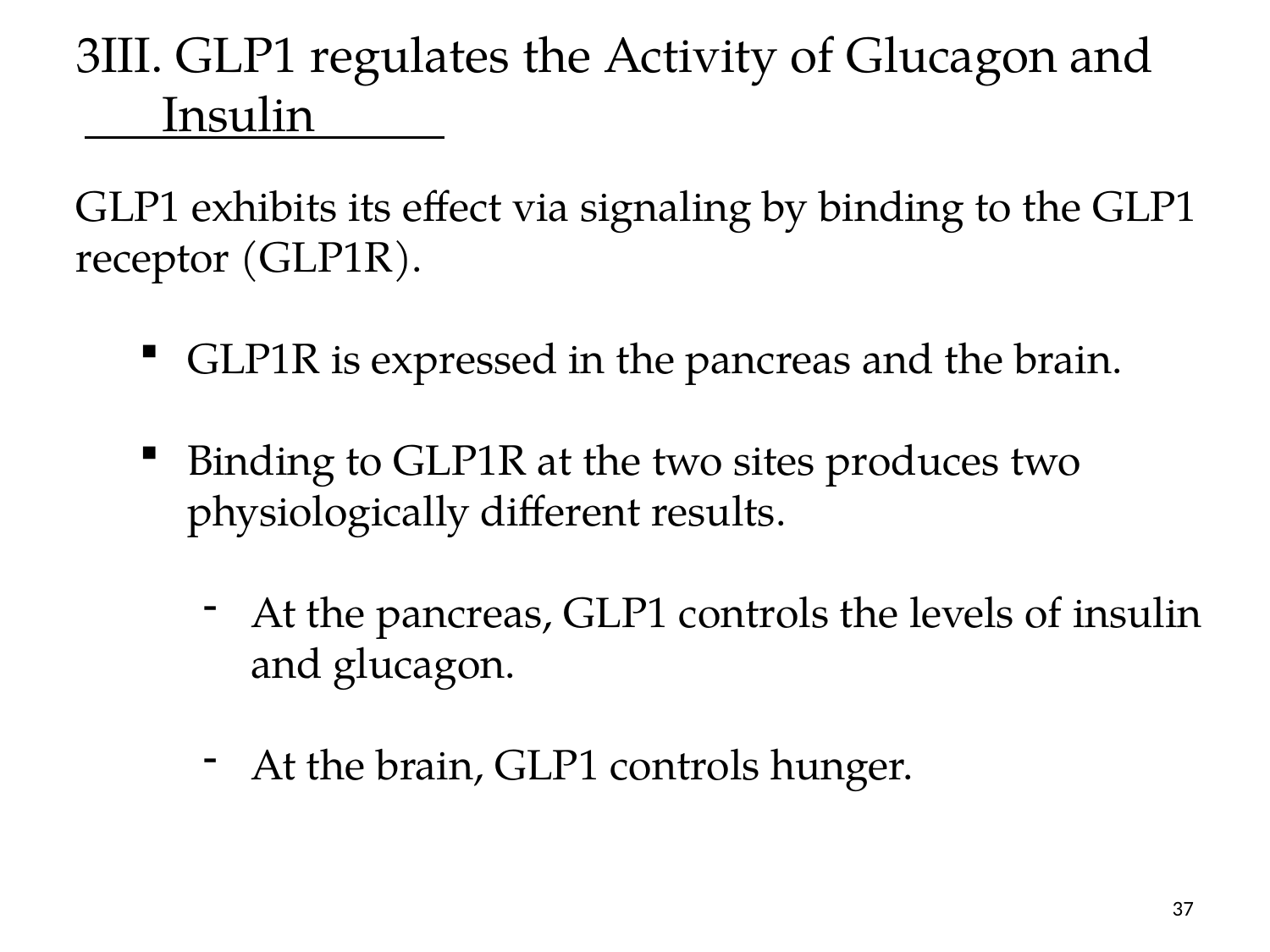

# 3III. GLP1 regulates the Activity of Glucagon and Insulin
GLP1 exhibits its effect via signaling by binding to the GLP1 receptor (GLP1R).

GLP1R is expressed in the pancreas and the brain.

Binding to GLP1R at the two sites produces two physiologically different results.

At the pancreas, GLP1 controls the levels of insulin and glucagon.

At the brain, GLP1 controls hunger.

37